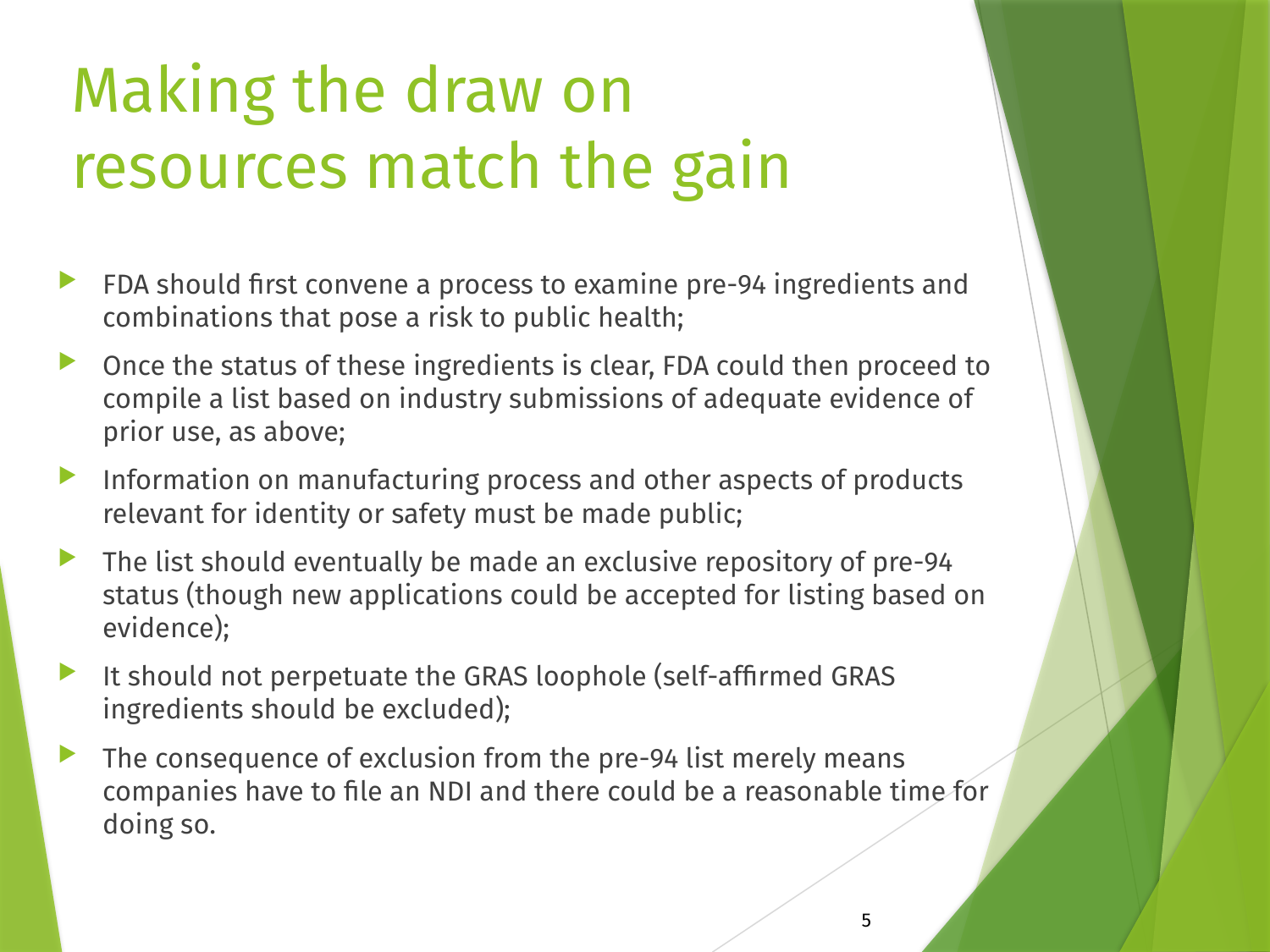

# Making the draw on resources match the gain
FDA should first convene a process to examine pre-94 ingredients and combinations that pose a risk to public health;
Once the status of these ingredients is clear, FDA could then proceed to compile a list based on industry submissions of adequate evidence of prior use, as above;
Information on manufacturing process and other aspects of products relevant for identity or safety must be made public;
The list should eventually be made an exclusive repository of pre-94 status (though new applications could be accepted for listing based on evidence);
It should not perpetuate the GRAS loophole (self-affirmed GRAS ingredients should be excluded);
The consequence of exclusion from the pre-94 list merely means companies have to file an NDI and there could be a reasonable time for doing so.
5